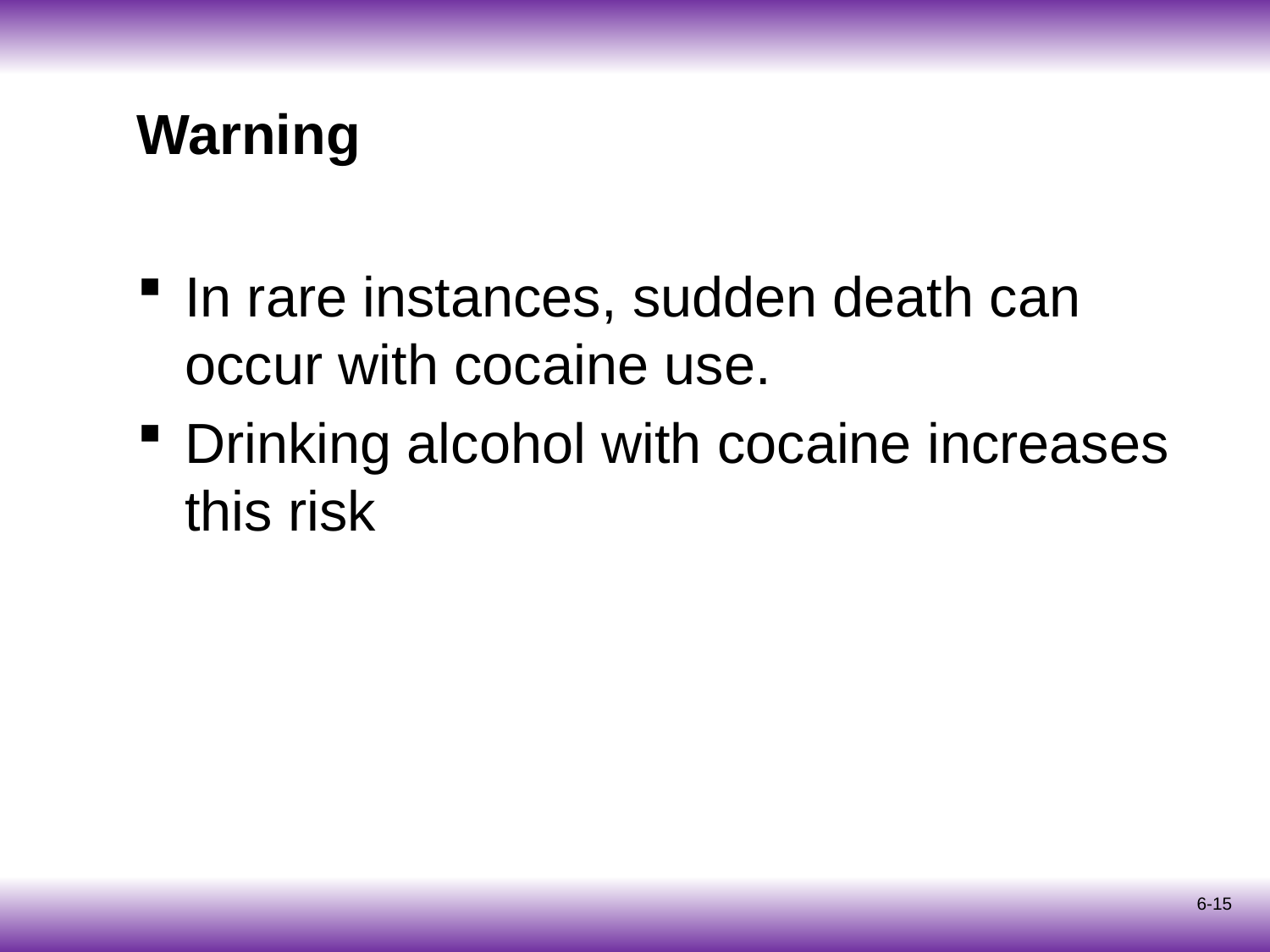

# Warning
In rare instances, sudden death can occur with cocaine use.
Drinking alcohol with cocaine increases this risk
6-15